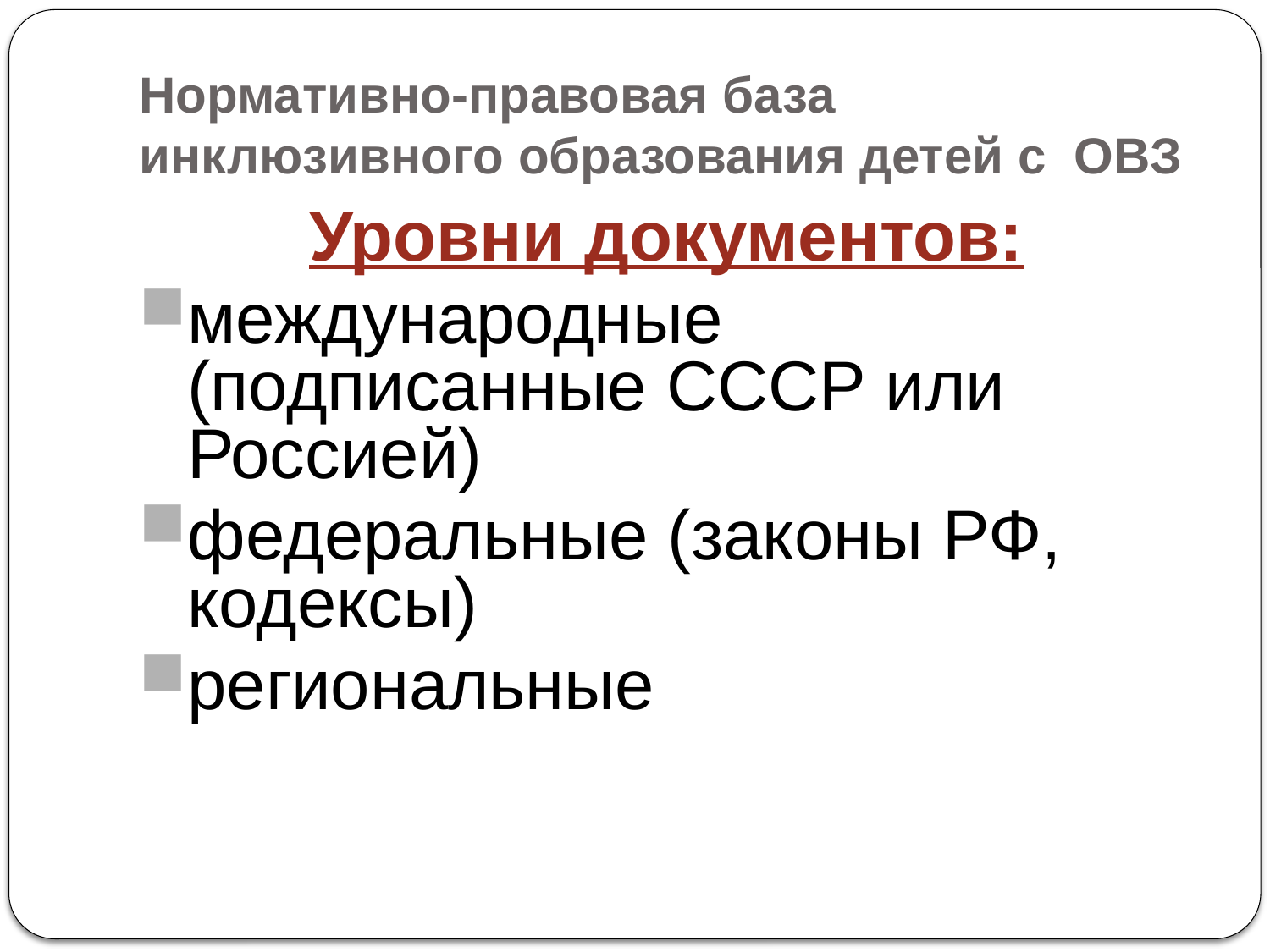

# Нормативно-правовая база инклюзивного образования детей с  ОВЗ
Уровни документов:
международные (подписанные СССР или Россией)
федеральные (законы РФ, кодексы)
региональные